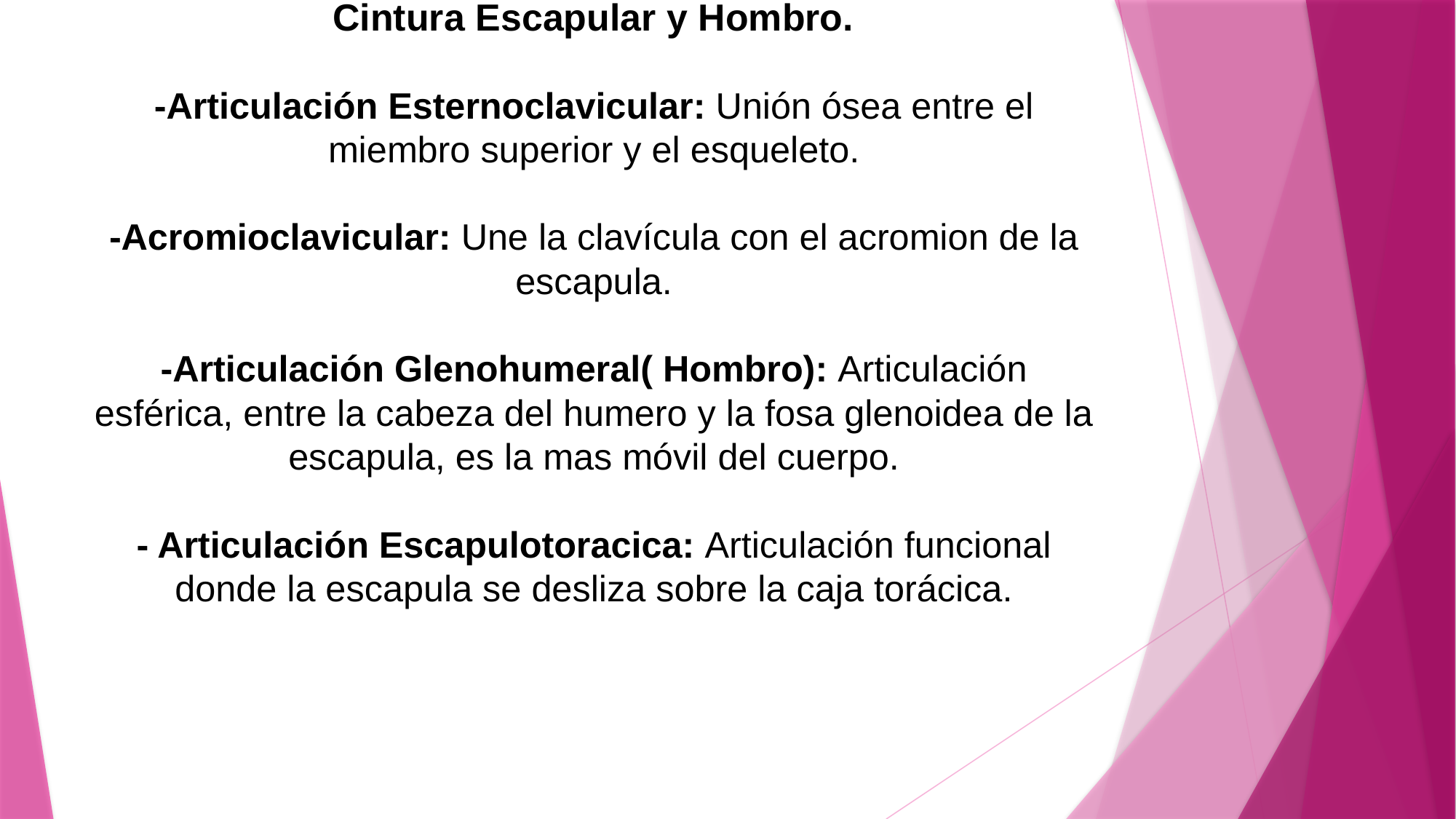

# Cintura Escapular y Hombro. -Articulación Esternoclavicular: Unión ósea entre el miembro superior y el esqueleto. -Acromioclavicular: Une la clavícula con el acromion de la escapula. -Articulación Glenohumeral( Hombro): Articulación esférica, entre la cabeza del humero y la fosa glenoidea de la escapula, es la mas móvil del cuerpo. - Articulación Escapulotoracica: Articulación funcional donde la escapula se desliza sobre la caja torácica.